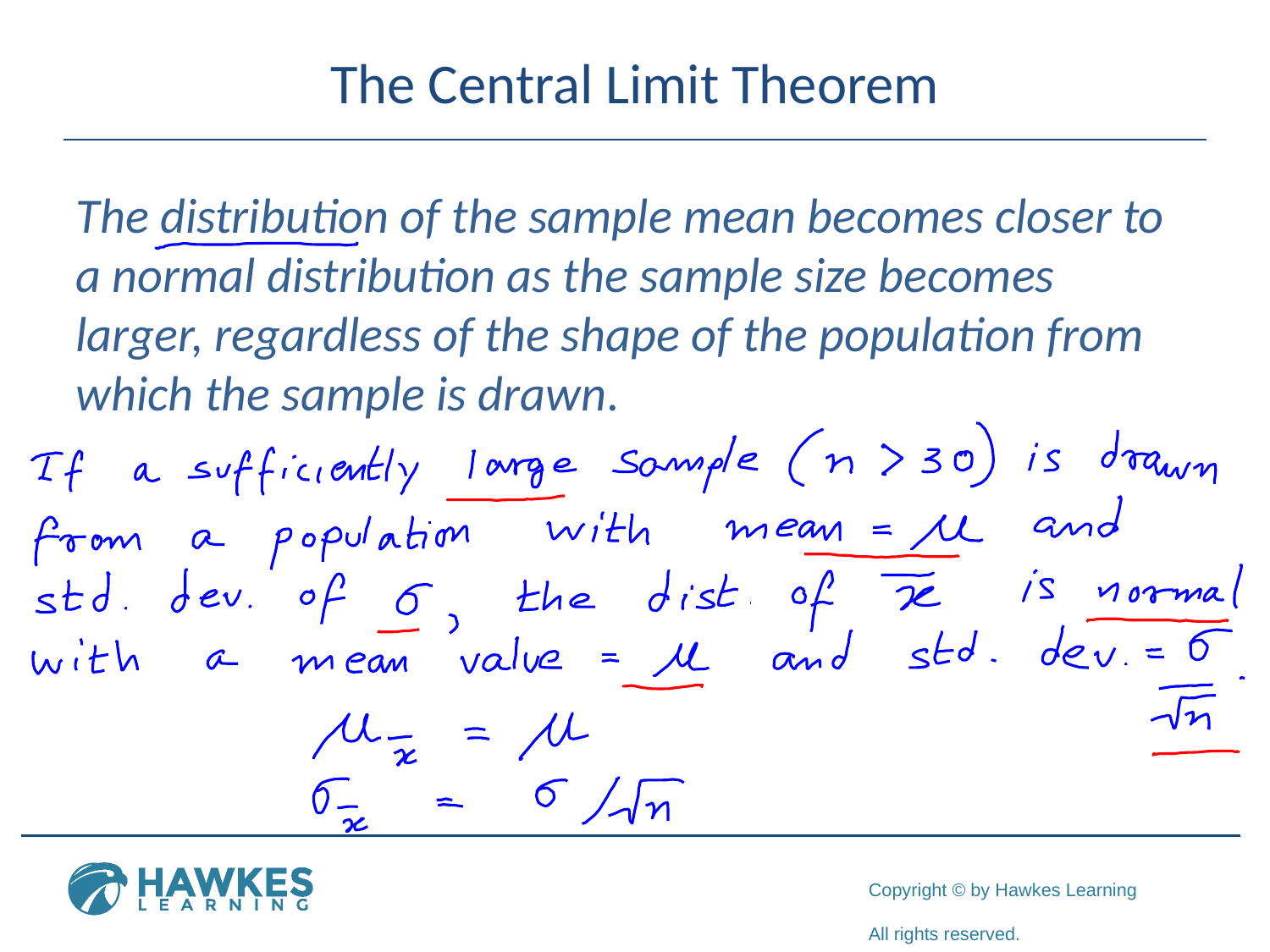

# The Central Limit Theorem
The distribution of the sample mean becomes closer to a normal distribution as the sample size becomes larger, regardless of the shape of the population from which the sample is drawn.